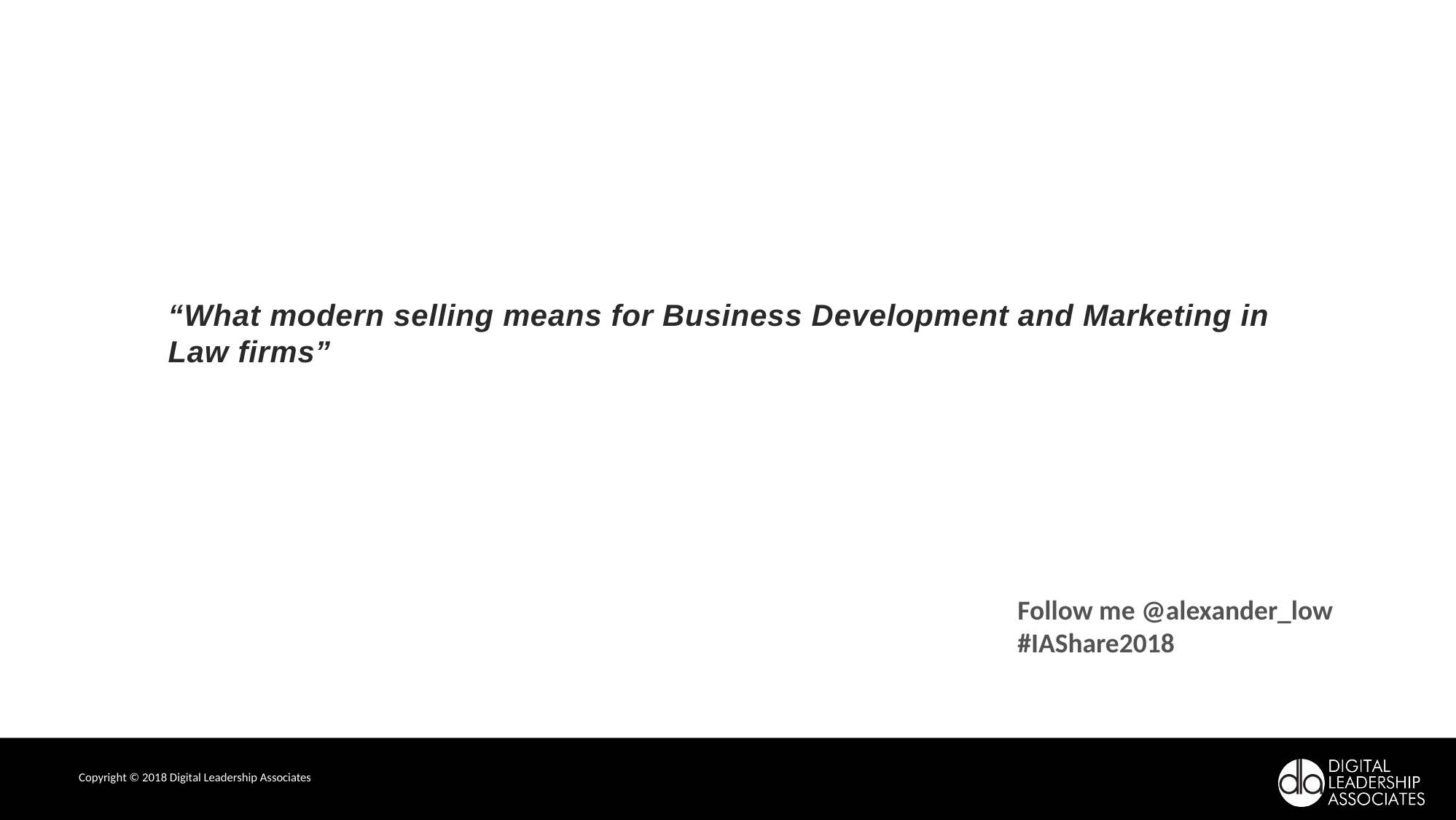

“What modern selling means for Business Development and Marketing in Law firms”
Follow me @alexander_low
#IAShare2018